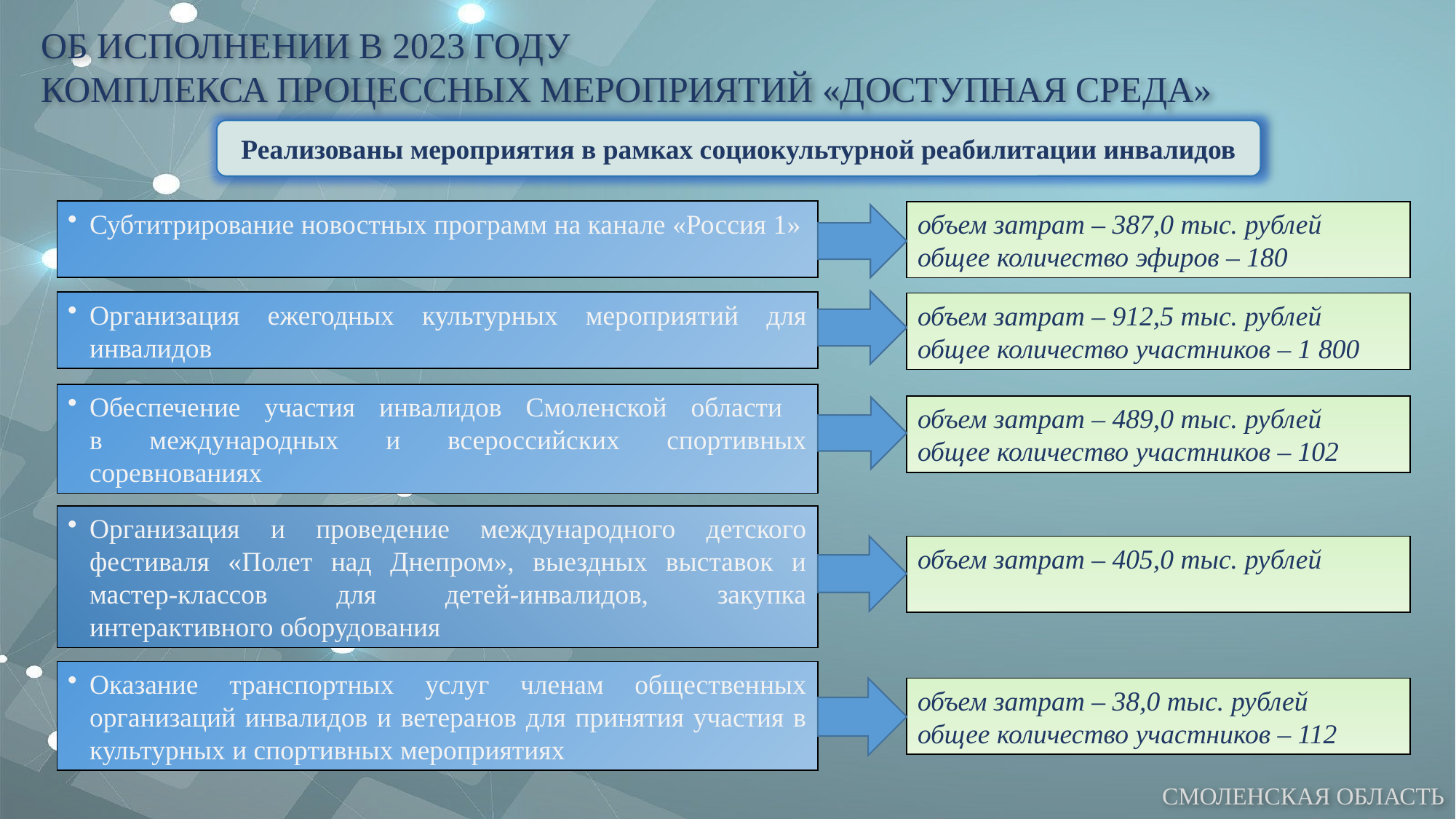

ОБ ИСПОЛНЕНИИ В 2023 ГОДУ
Комплекса процессных мероприятий «ДОСТУПНАЯ СРЕДА»
Реализованы мероприятия в рамках социокультурной реабилитации инвалидов
Субтитрирование новостных программ на канале «Россия 1»

объем затрат – 387,0 тыс. рублей
общее количество эфиров – 180

Организация ежегодных культурных мероприятий для инвалидов
объем затрат – 912,5 тыс. рублей
общее количество участников – 1 800
Обеспечение участия инвалидов Смоленской области
в международных и всероссийских спортивных соревнованиях
объем затрат – 489,0 тыс. рублей
общее количество участников – 102

Организация и проведение международного детского фестиваля «Полет над Днепром», выездных выставок и мастер-классов для детей-инвалидов, закупка интерактивного оборудования

объем затрат – 405,0 тыс. рублей

Оказание транспортных услуг членам общественных организаций инвалидов и ветеранов для принятия участия в культурных и спортивных мероприятиях

объем затрат – 38,0 тыс. рублей
общее количество участников – 112
СМОЛЕНСКАЯ ОБЛАСТЬ